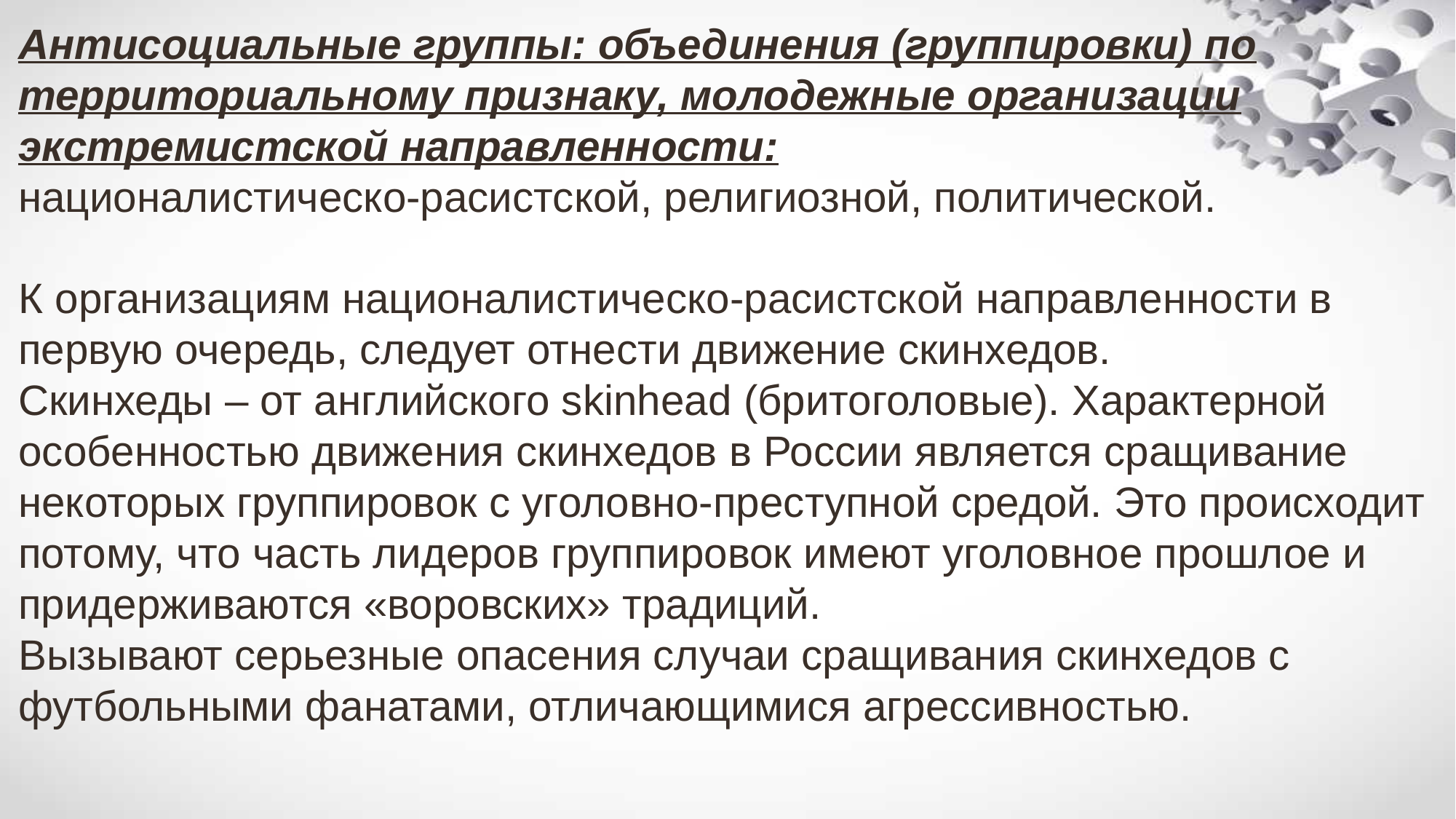

Антисоциальные группы: объединения (группировки) по территориальному признаку, молодежные организации экстремистской направленности:
националистическо-расистской, религиозной, политической.

К организациям националистическо-расистской направленности в первую очередь, следует отнести движение скинхедов.
Скинхеды – от английского skinhead (бритоголовые). Характерной особенностью движения скинхедов в России является сращивание некоторых группировок с уголовно-преступной средой. Это происходит потому, что часть лидеров группировок имеют уголовное прошлое и придерживаются «воровских» традиций.
Вызывают серьезные опасения случаи сращивания скинхедов с футбольными фанатами, отличающимися агрессивностью.